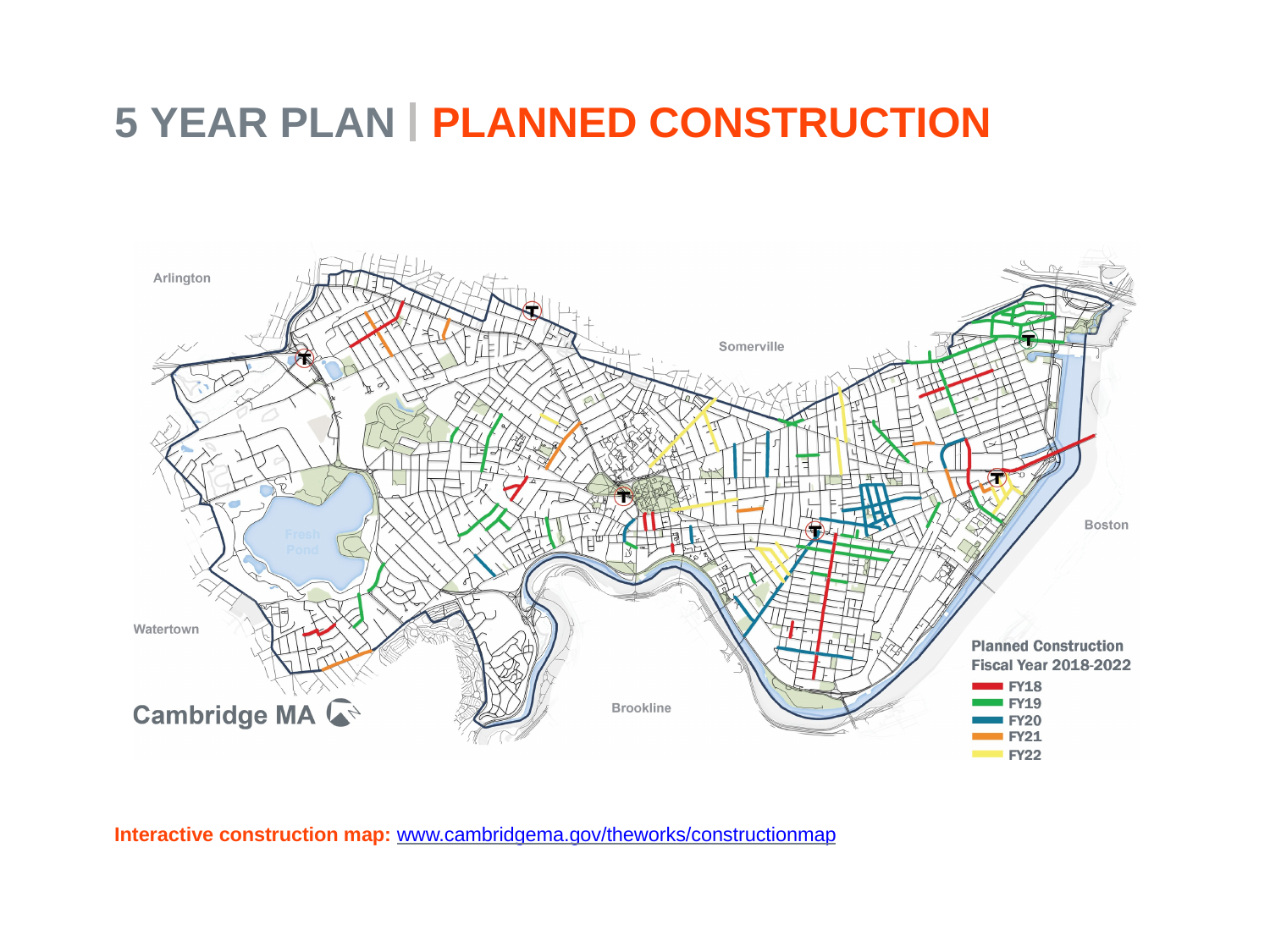

15
# 5 YEAR PLAN	PLANNED CONSTRUCTION

Interactive construction map: www.cambridgema.gov/theworks/constructionmap